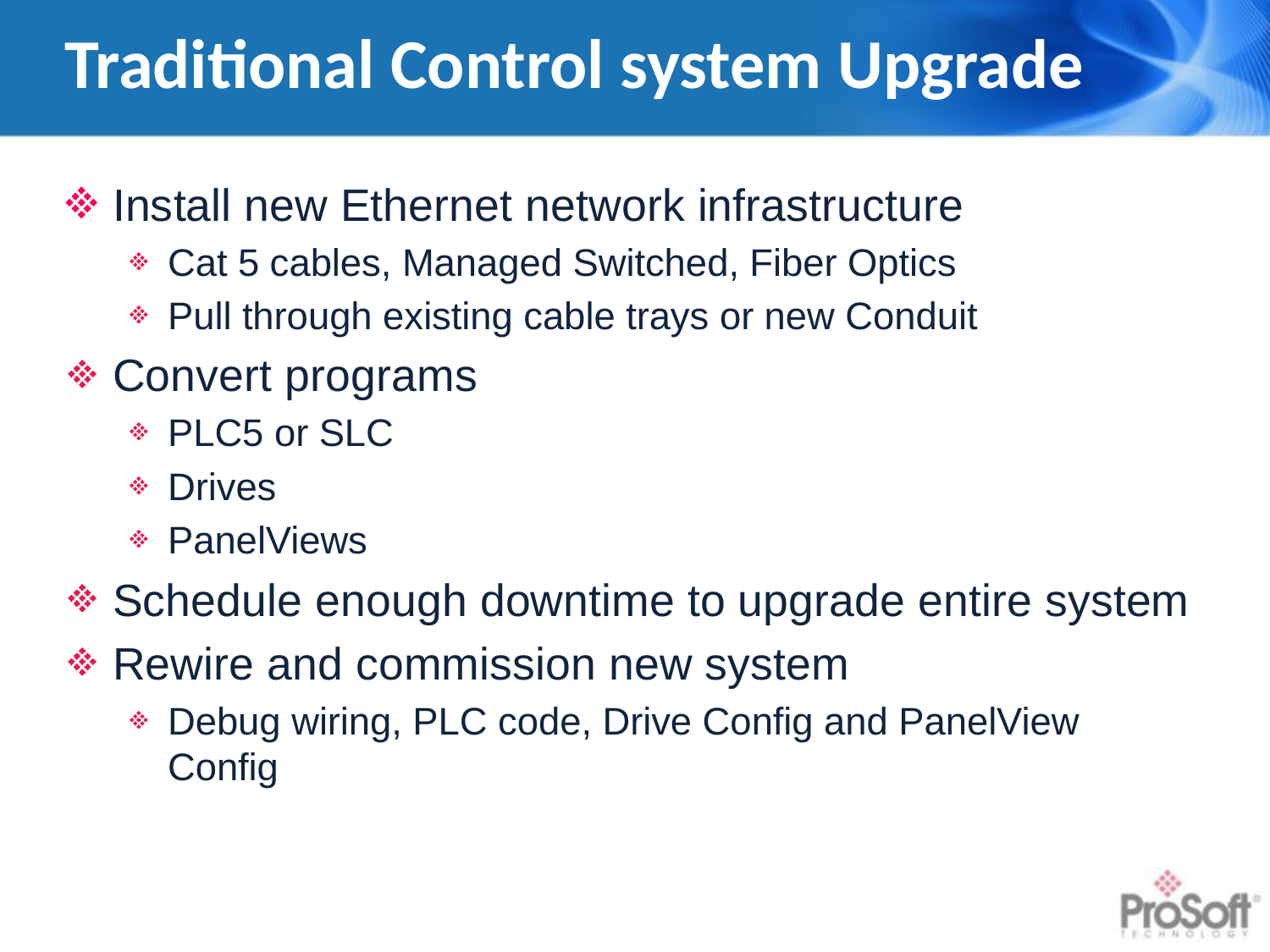

# Traditional Control system Upgrade
Install new Ethernet network infrastructure
Cat 5 cables, Managed Switched, Fiber Optics
Pull through existing cable trays or new Conduit
Convert programs
PLC5 or SLC
Drives
PanelViews
Schedule enough downtime to upgrade entire system
Rewire and commission new system
Debug wiring, PLC code, Drive Config and PanelView Config